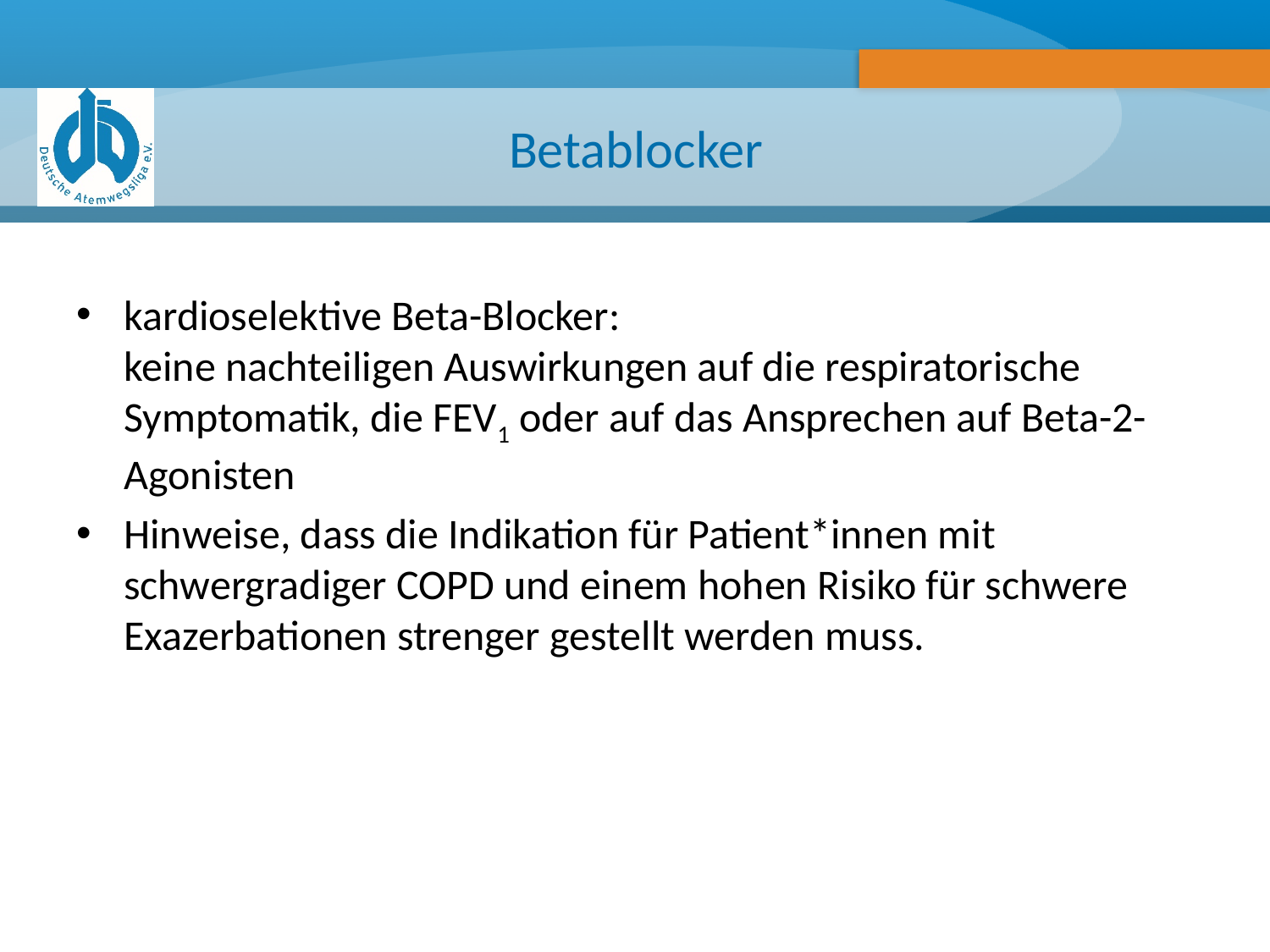

# Betablocker
kardioselektive Beta-Blocker:
keine nachteiligen Auswirkungen auf die respiratorische Symptomatik, die FEV1 oder auf das Ansprechen auf Beta-2-Agonisten
Hinweise, dass die Indikation für Patient*innen mit schwergradiger COPD und einem hohen Risiko für schwere Exazerbationen strenger gestellt werden muss.